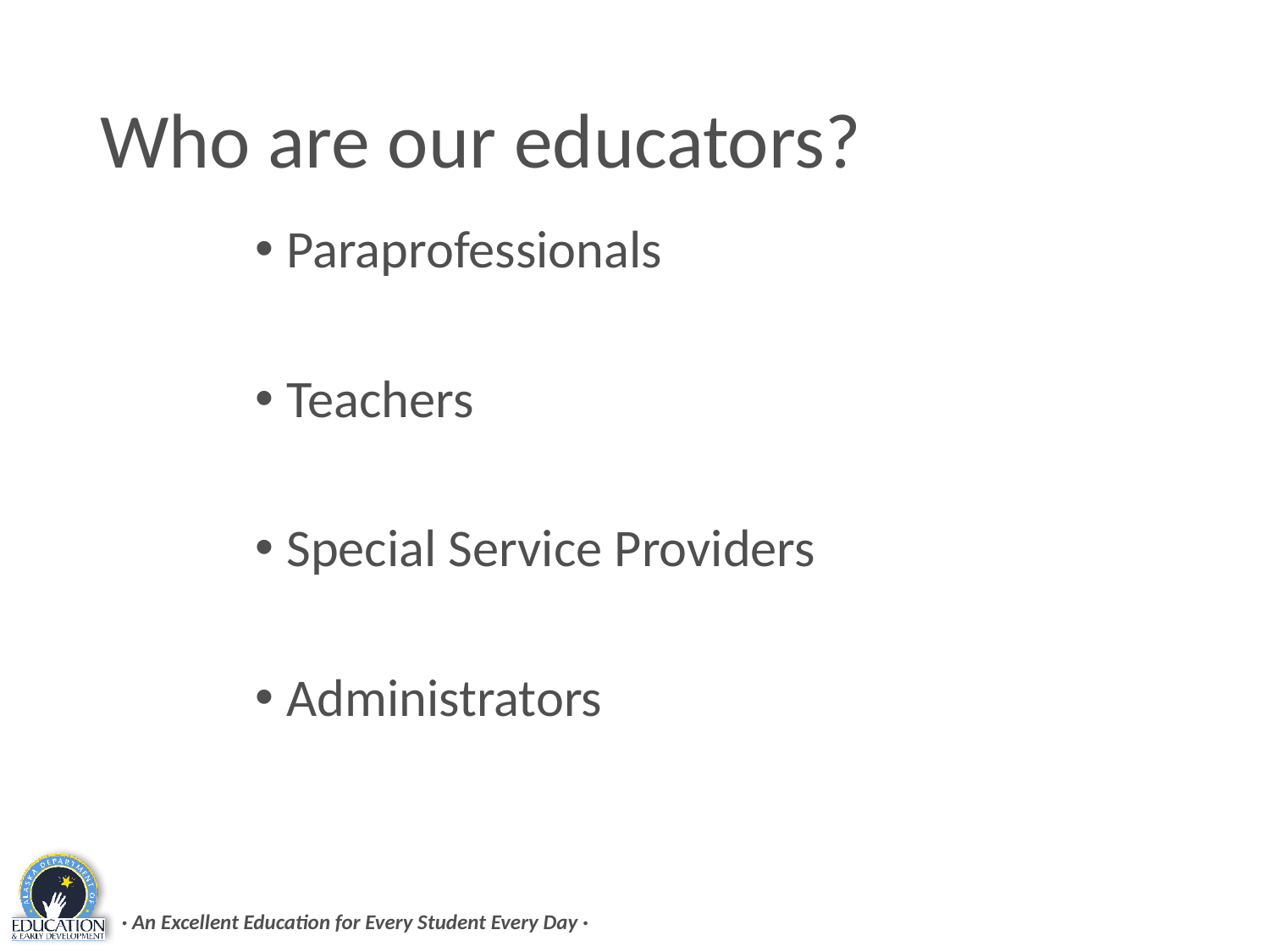

# Who are our educators?
Paraprofessionals

Teachers

Special Service Providers

Administrators

· An Excellent Education for Every Student Every Day ·